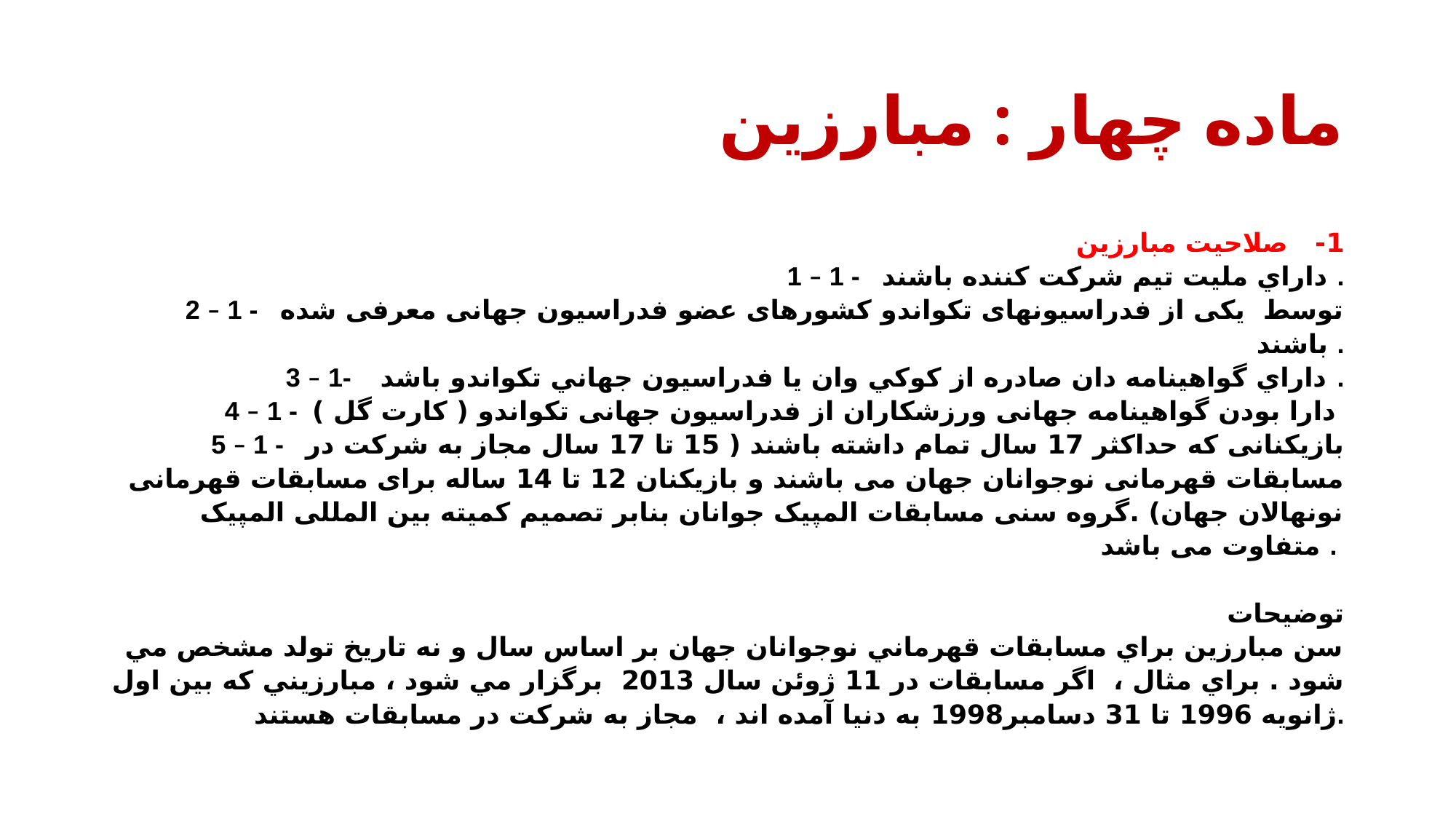

# ماده چهار : مبارزین
1-   صلاحيت مبارزين
1 – 1 -   داراي مليت تيم شركت كننده باشند .
2 – 1 -   توسط  یکی از فدراسيونهای تكواندو كشورهای عضو فدراسیون جهانی معرفی شده باشند .
3 – 1-    داراي گواهينامه دان صادره از كوكي وان يا فدراسيون جهاني تكواندو باشد .
4 – 1 -  دارا بودن گواهینامه جهانی ورزشکاران از فدراسیون جهانی تکواندو ( کارت گل )
5 – 1 -   بازیکنانی که حداکثر 17 سال تمام داشته باشند ( 15 تا 17 سال مجاز به شرکت در مسابقات قهرمانی نوجوانان جهان می باشند و بازیکنان 12 تا 14 ساله برای مسابقات قهرمانی نونهالان جهان) .گروه سنی مسابقات المپیک جوانان بنابر تصمیم کمیته بین المللی المپیک متفاوت می باشد .

توضیحات
سن مبارزين براي مسابقات قهرماني نوجوانان جهان بر اساس سال و نه تاريخ تولد مشخص مي شود . براي مثال ،  اگر مسابقات در 11 ژوئن سال 2013  برگزار مي شود ، مبارزيني كه بين اول ژانويه 1996 تا 31 دسامبر1998 به دنيا آمده اند ،  مجاز به شركت در مسابقات هستند.